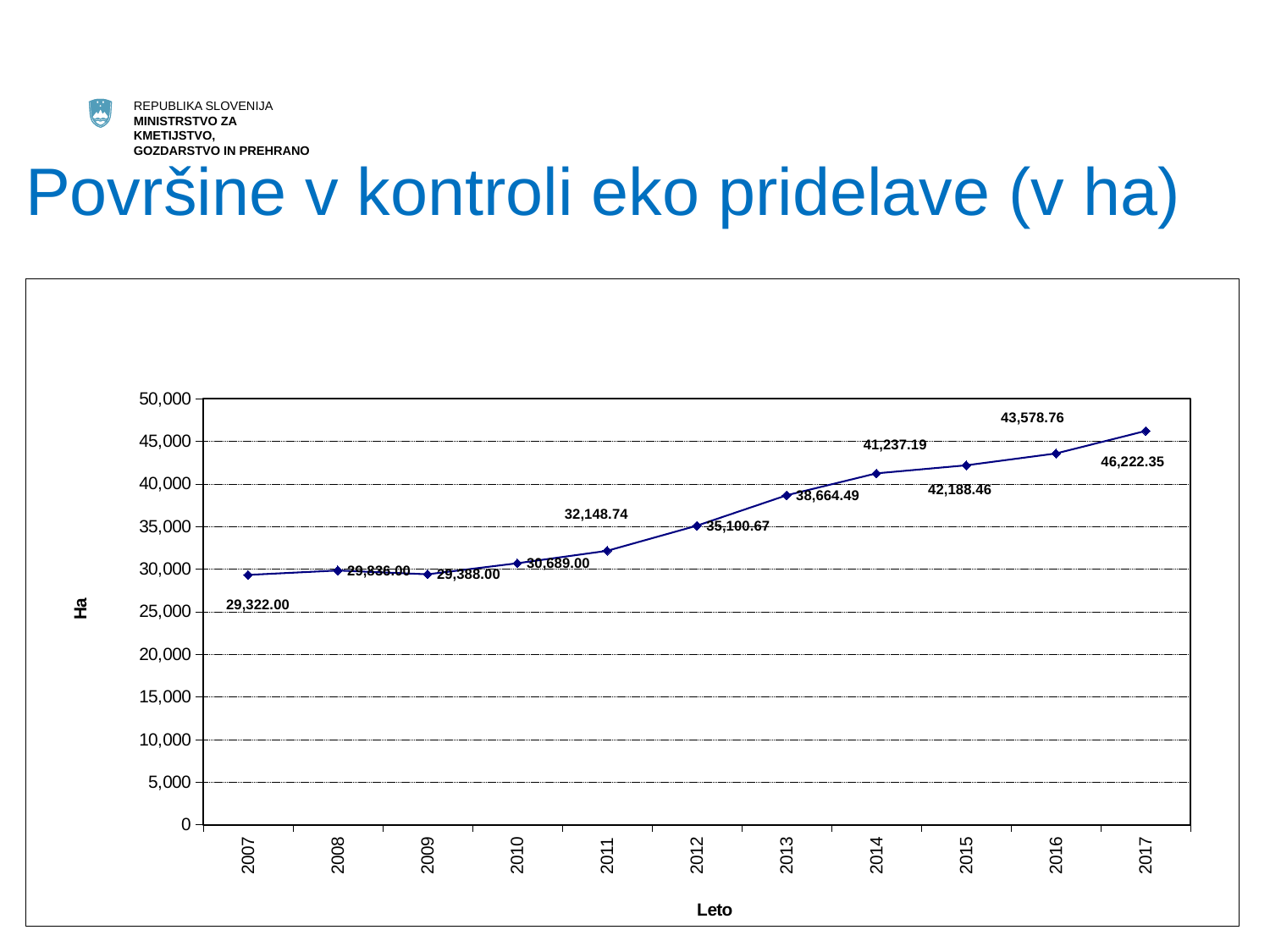

# Površine v kontroli eko pridelave (v ha)

### Chart

| Category | Površine v kontroli eko pridelave |
|---|---|
| 2007 | 29322.0 |
| 2008 | 29836.0 |
| 2009 | 29388.0 |
| 2010 | 30689.0 |
| 2011 | 32148.74 |
| 2012 | 35100.67 |
| 2013 | 38664.49400000003 |
| 2014 | 41237.19 |
| 2015 | 42188.46 |
| 2016 | 43578.76 |
| 2017 | 46222.35043 |